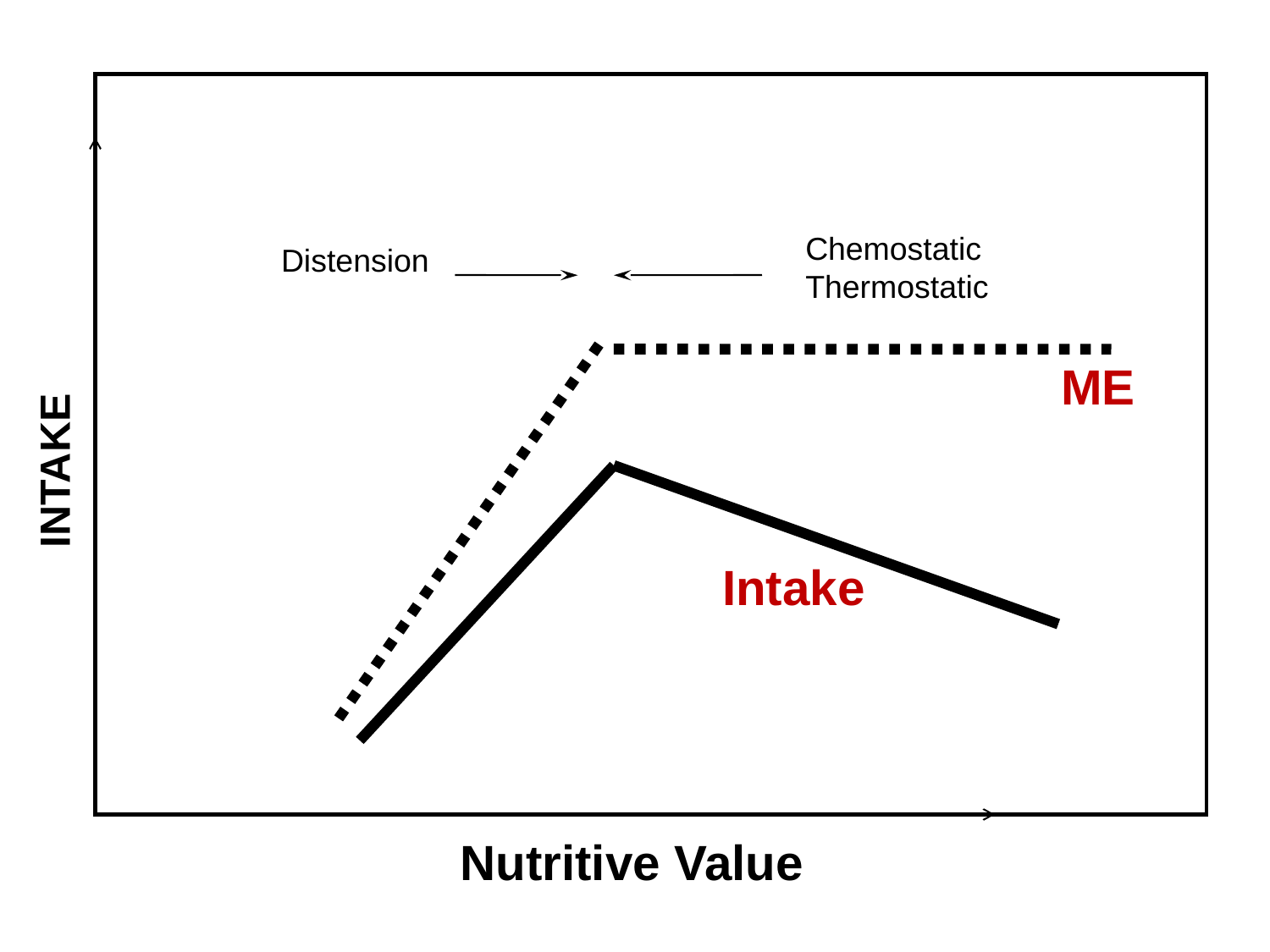

Chemostatic
Thermostatic
Distension

ME
INTAKE

Intake
Nutritive Value